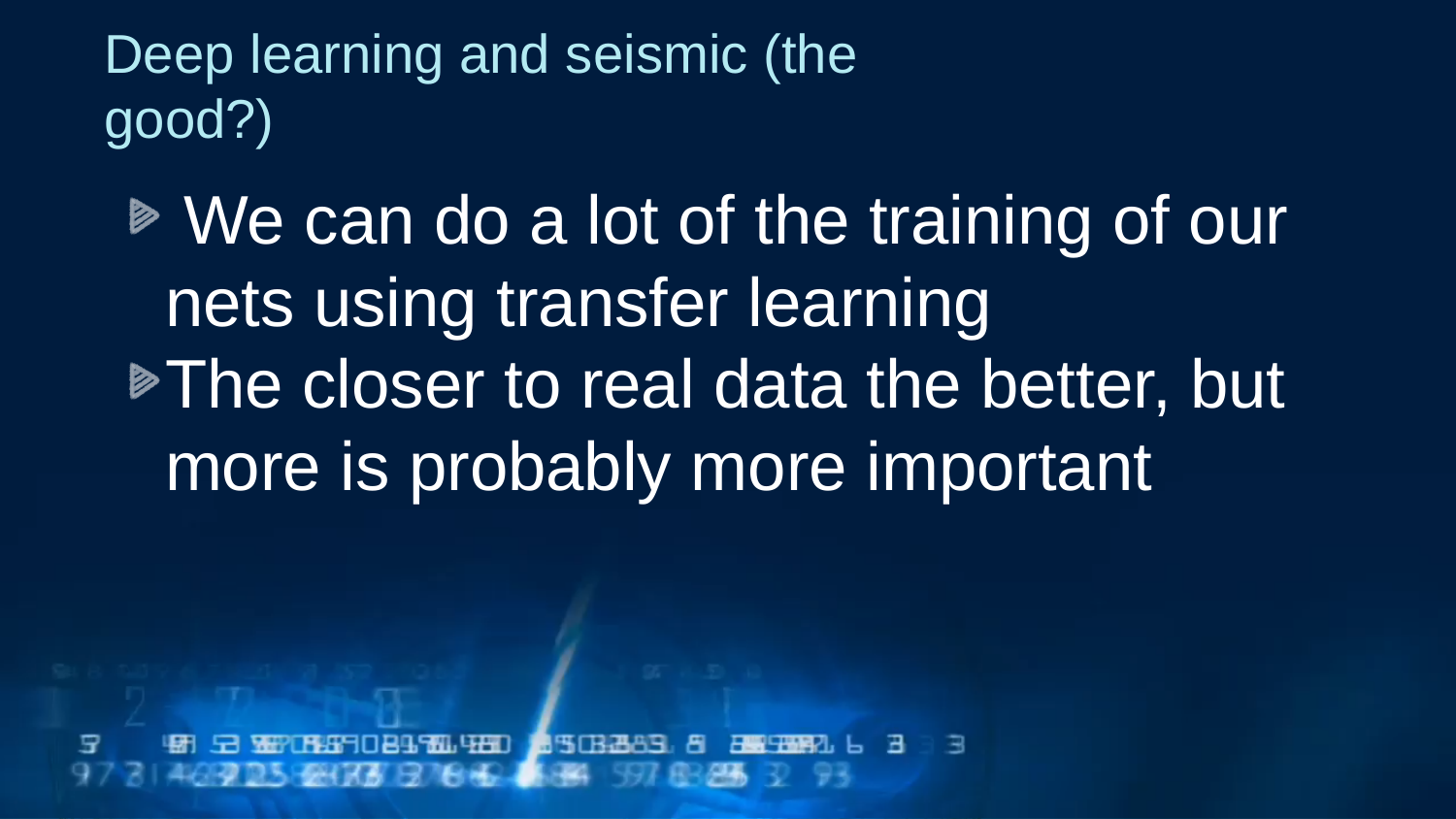

# Deep learning and seismic (the good?)
 We can do a lot of the training of our nets using transfer learning
The closer to real data the better, but more is probably more important